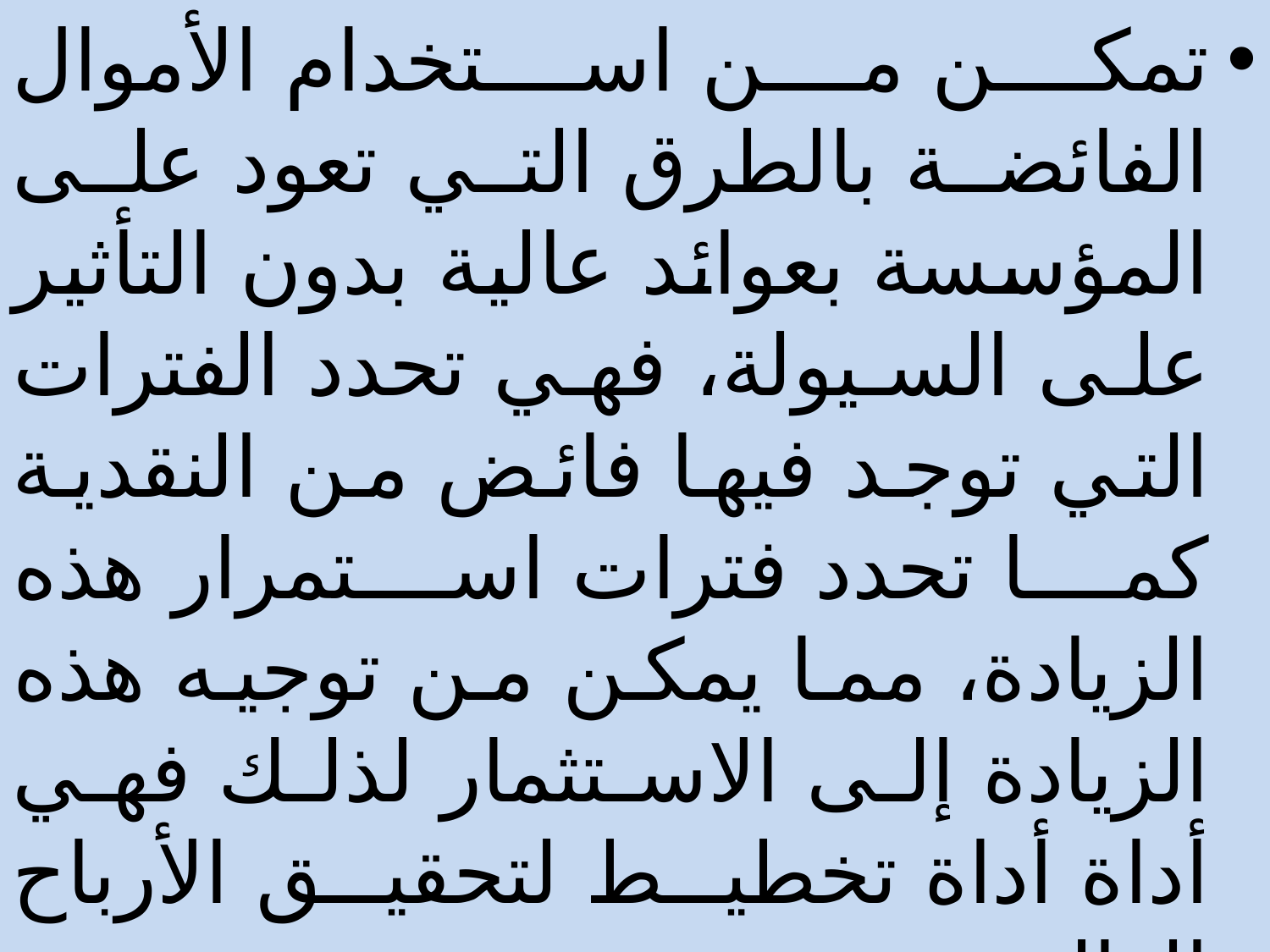

تمكن من استخدام الأموال الفائضة بالطرق التي تعود على المؤسسة بعوائد عالية بدون التأثير على السيولة، فهي تحدد الفترات التي توجد فيها فائض من النقدية كما تحدد فترات استمرار هذه الزيادة، مما يمكن من توجيه هذه الزيادة إلى الاستثمار لذلك فهي أداة أداة تخطيط لتحقيق الأرباح العالية.
تمكن من معرفة مواعيد دفع الأرباح والمقادير المتوقعة لهذه الأرباح، حيث أن توزيع أية أرباح في غير مواعيدها يؤثر على السيولة وتؤدي إلى زيادة المشاكل النقدية.